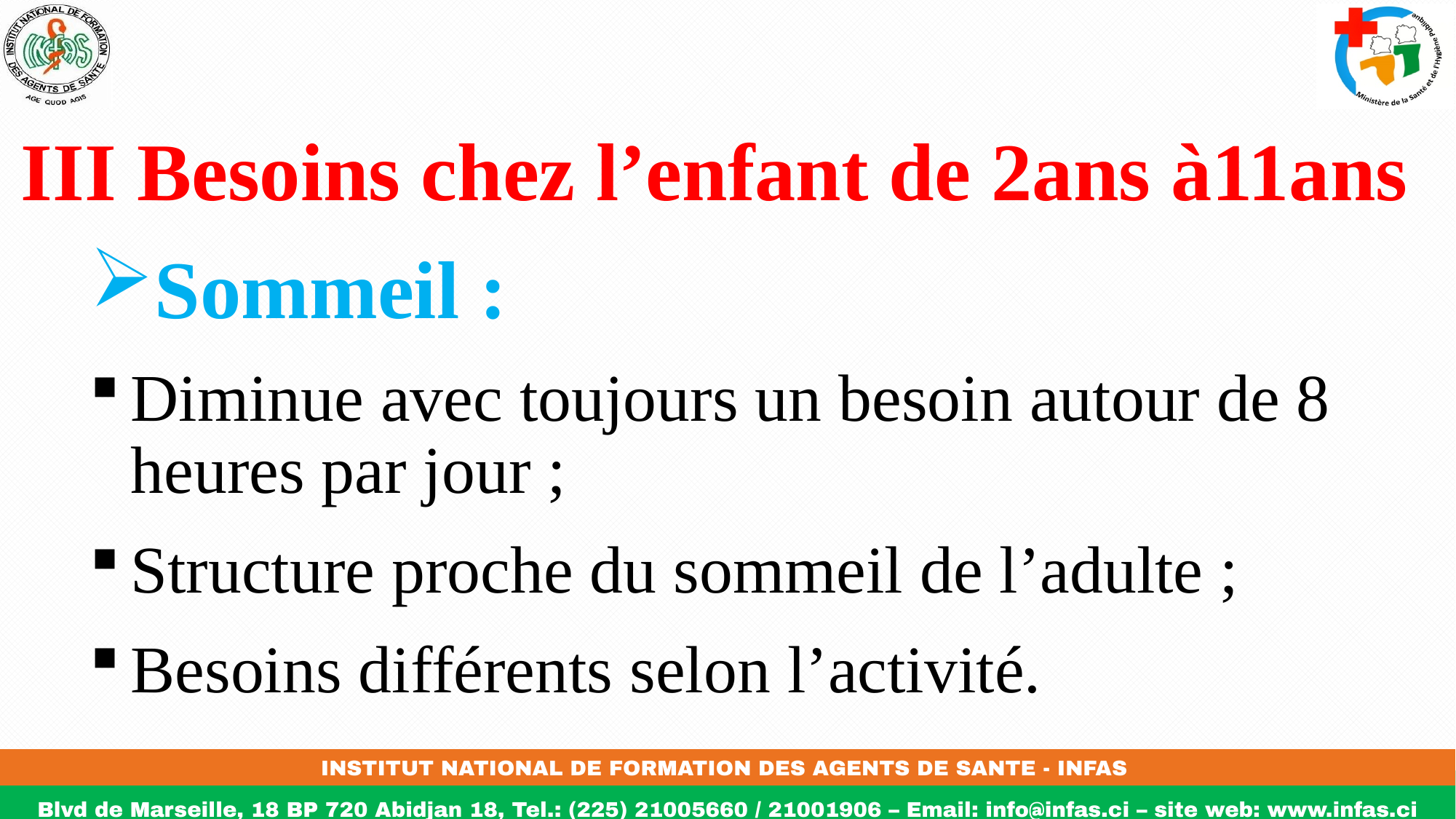

# III Besoins chez l’enfant de 2ans à11ans
Sommeil :
Diminue avec toujours un besoin autour de 8 heures par jour ;
Structure proche du sommeil de l’adulte ;
Besoins différents selon l’activité.